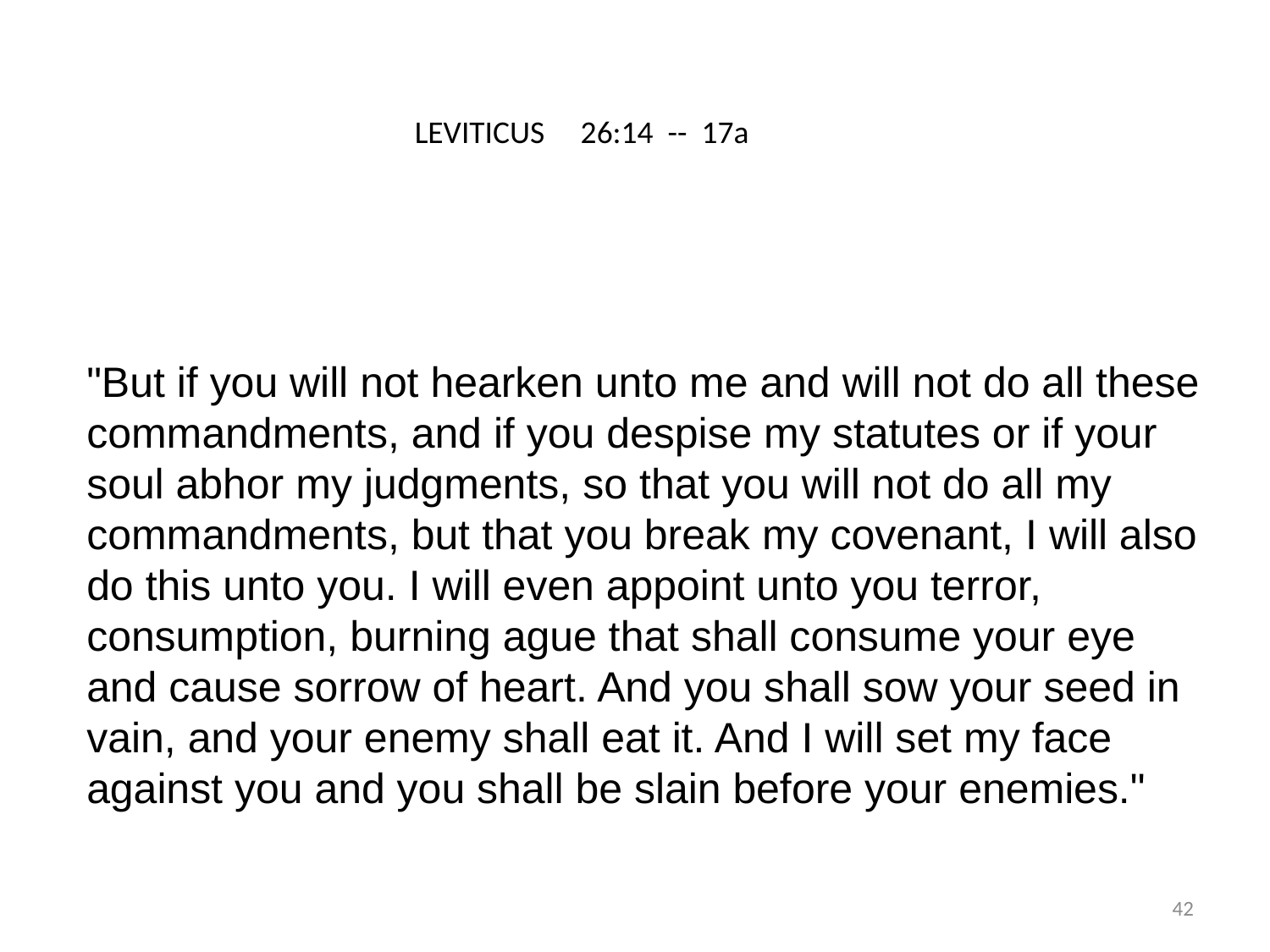

LEVITICUS     26:14  --  17a
"But if you will not hearken unto me and will not do all these commandments, and if you despise my statutes or if your soul abhor my judgments, so that you will not do all my commandments, but that you break my covenant, I will also do this unto you. I will even appoint unto you terror, consumption, burning ague that shall consume your eye and cause sorrow of heart. And you shall sow your seed in vain, and your enemy shall eat it. And I will set my face against you and you shall be slain before your enemies."

42